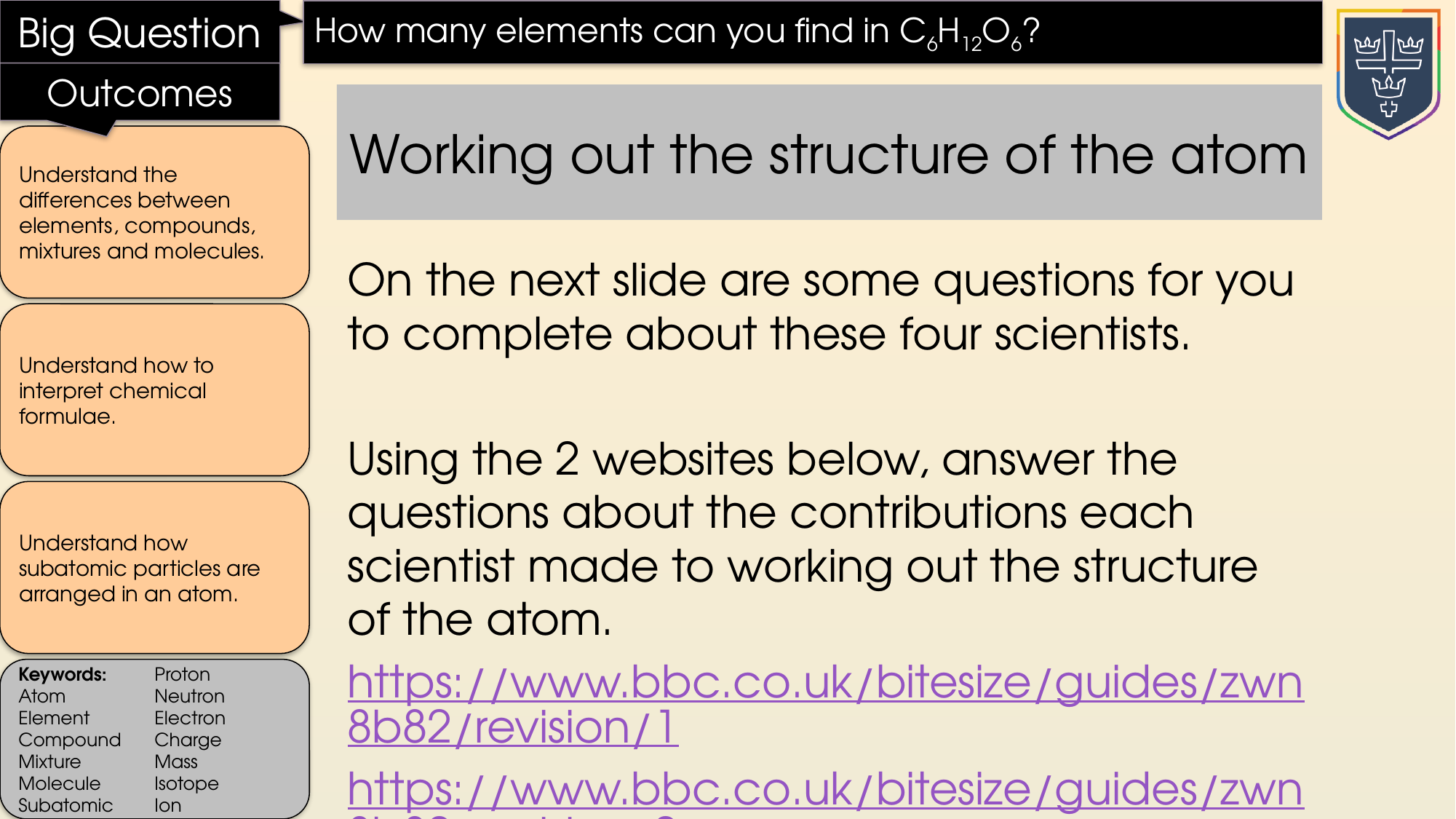

Working out the structure of the atom
On the next slide are some questions for you to complete about these four scientists.

Using the 2 websites below, answer the questions about the contributions each scientist made to working out the structure of the atom.
https://www.bbc.co.uk/bitesize/guides/zwn8b82/revision/1
https://www.bbc.co.uk/bitesize/guides/zwn8b82/revision/2